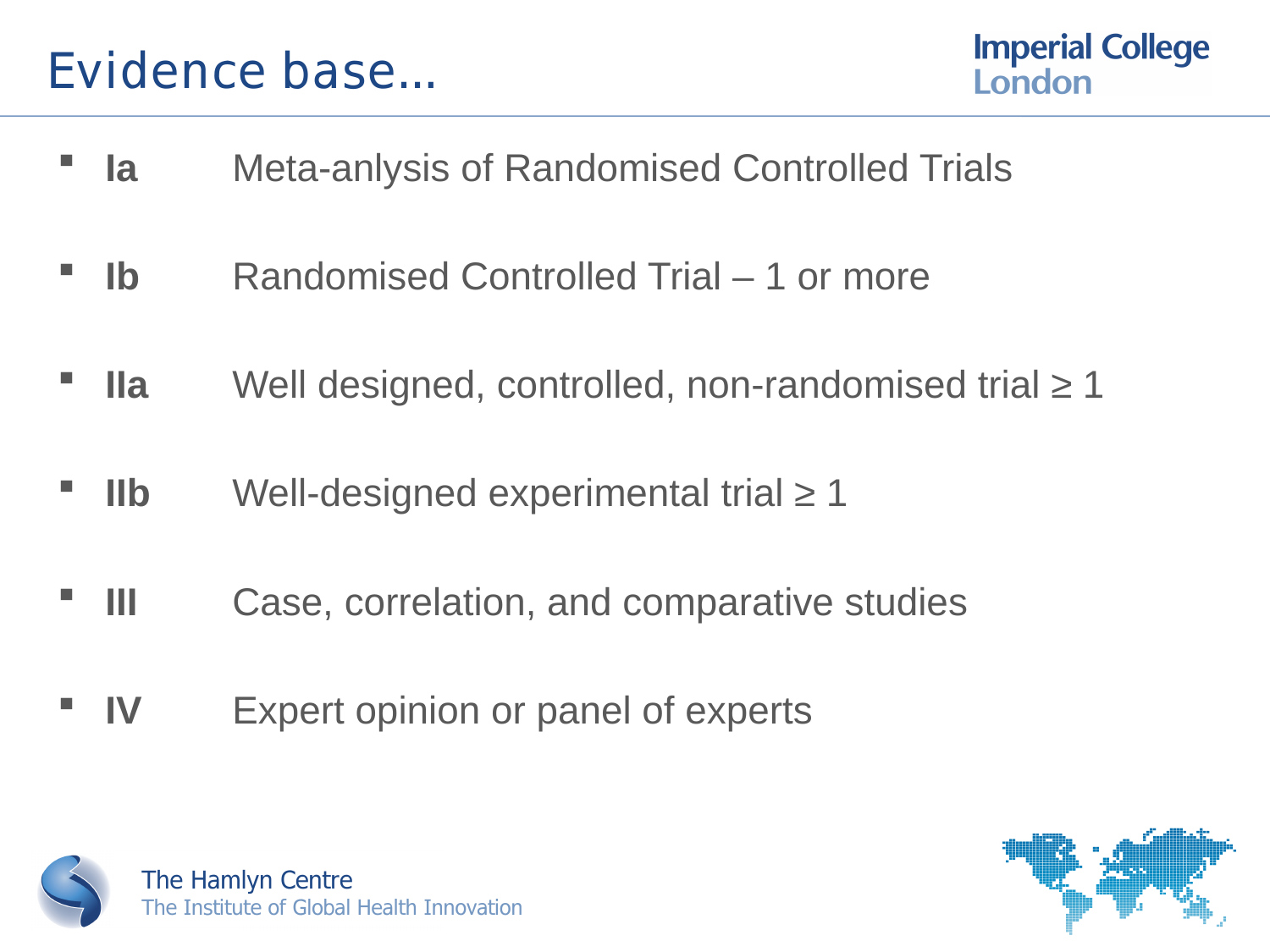

# Evidence base…
Ia	Meta-anlysis of Randomised Controlled Trials

Ib	Randomised Controlled Trial – 1 or more

IIa	Well designed, controlled, non-randomised trial ≥ 1

IIb	Well-designed experimental trial ≥ 1

III	Case, correlation, and comparative studies

IV	Expert opinion or panel of experts